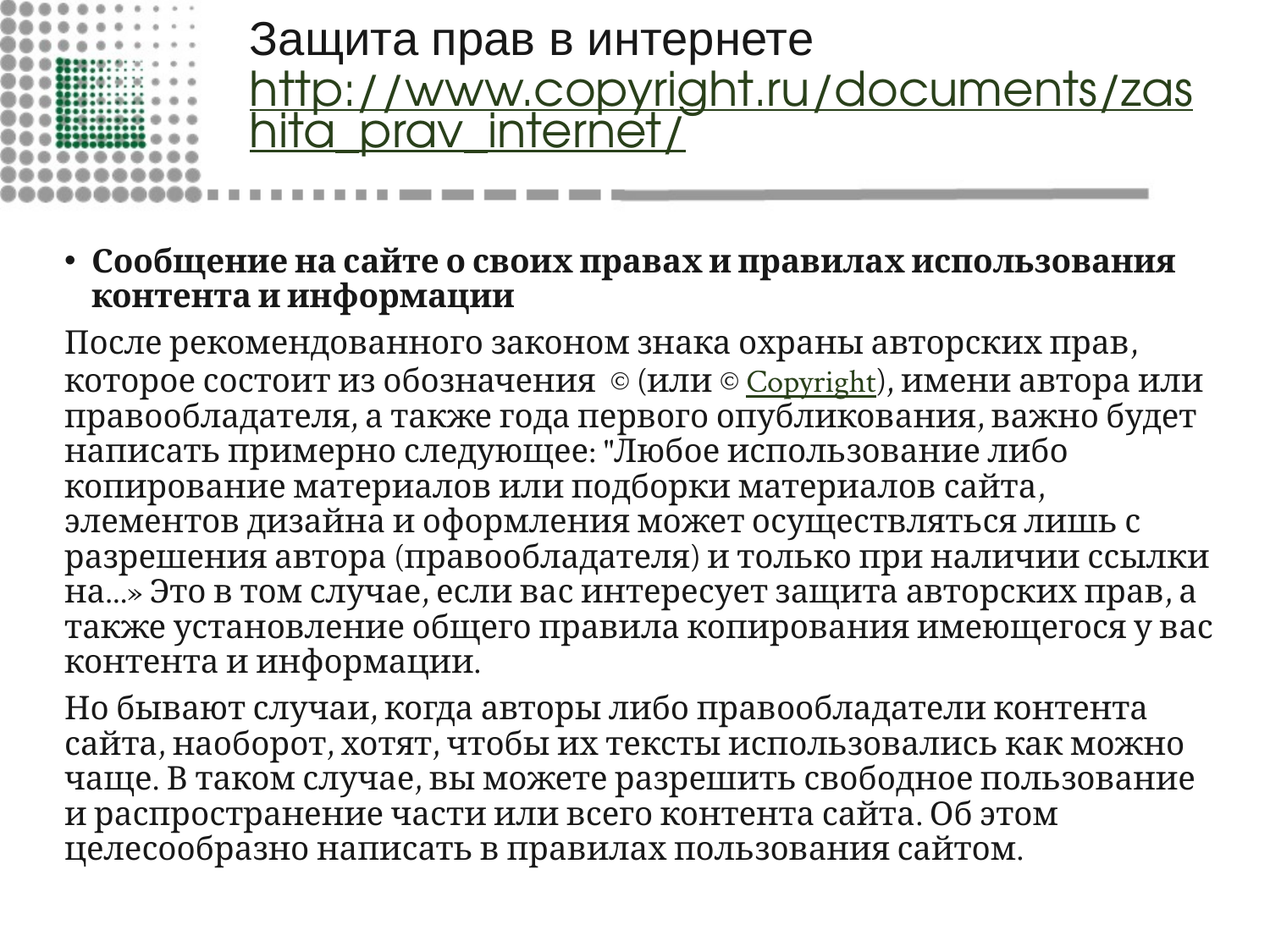

# Защита прав в интернете http://www.copyright.ru/documents/zashita_prav_internet/
Сообщение на сайте о своих правах и правилах использования контента и информации
После рекомендованного законом знака охраны авторских прав, которое состоит из обозначения  © (или © Copyright), имени автора или правообладателя, а также года первого опубликования, важно будет написать примерно следующее: "Любое использование либо копирование материалов или подборки материалов сайта, элементов дизайна и оформления может осуществляться лишь с разрешения автора (правообладателя) и только при наличии ссылки на...» Это в том случае, если вас интересует защита авторских прав, а также установление общего правила копирования имеющегося у вас контента и информации.
Но бывают случаи, когда авторы либо правообладатели контента сайта, наоборот, хотят, чтобы их тексты использовались как можно чаще. В таком случае, вы можете разрешить свободное пользование и распространение части или всего контента сайта. Об этом целесообразно написать в правилах пользования сайтом.